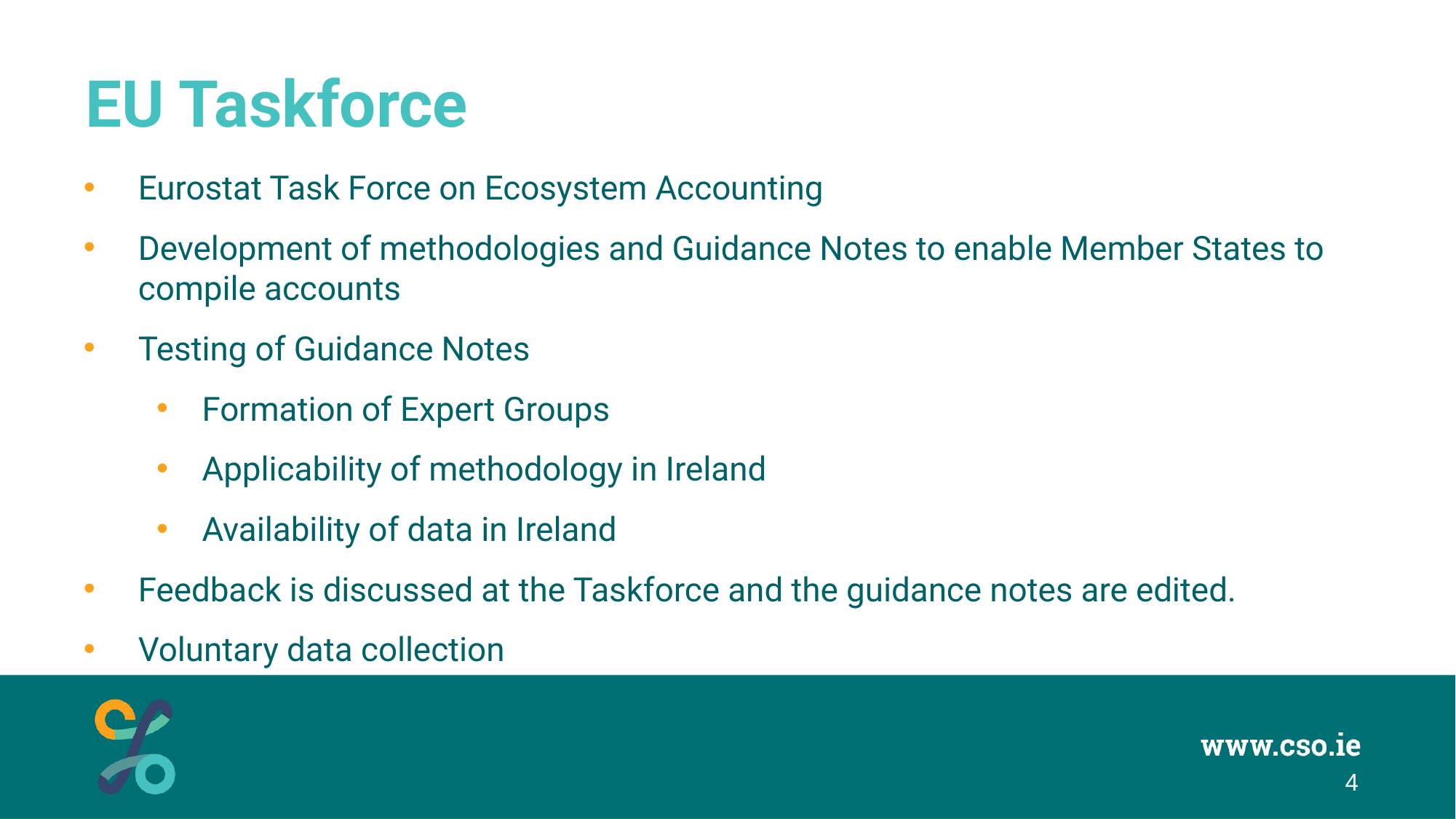

# EU Taskforce
Eurostat Task Force on Ecosystem Accounting
Development of methodologies and Guidance Notes to enable Member States to compile accounts
Testing of Guidance Notes
Formation of Expert Groups
Applicability of methodology in Ireland
Availability of data in Ireland
Feedback is discussed at the Taskforce and the guidance notes are edited.
Voluntary data collection
4